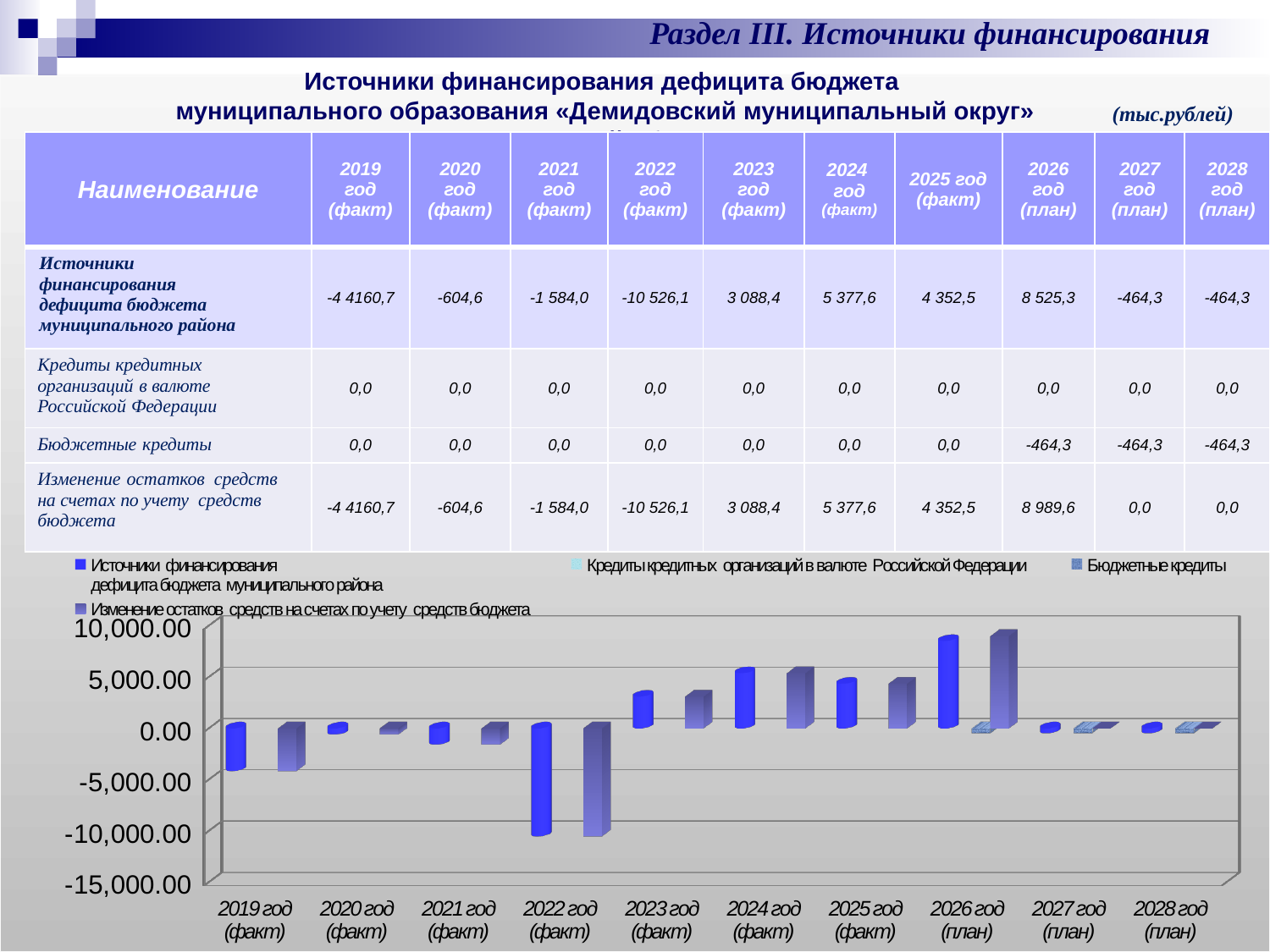

Раздел III. Источники финансирования
Источники финансирования дефицита бюджета
 муниципального образования «Демидовский муниципальный округ» Смоленской области

(тыс.рублей)
| Наименование | 2019 год (факт) | 2020 год (факт) | 2021 год (факт) | 2022 год (факт) | 2023 год (факт) | 2024 год (факт) | 2025 год (факт) | 2026 год (план) | 2027 год (план) | 2028 год (план) |
| --- | --- | --- | --- | --- | --- | --- | --- | --- | --- | --- |
| Источники финансирования дефицита бюджета муниципального района | -4 4160,7 | -604,6 | -1 584,0 | -10 526,1 | 3 088,4 | 5 377,6 | 4 352,5 | 8 525,3 | -464,3 | -464,3 |
| Кредиты кредитных организаций в валюте Российской Федерации | 0,0 | 0,0 | 0,0 | 0,0 | 0,0 | 0,0 | 0,0 | 0,0 | 0,0 | 0,0 |
| Бюджетные кредиты | 0,0 | 0,0 | 0,0 | 0,0 | 0,0 | 0,0 | 0,0 | -464,3 | -464,3 | -464,3 |
| Изменение остатков средств на счетах по учету средств бюджета | -4 4160,7 | -604,6 | -1 584,0 | -10 526,1 | 3 088,4 | 5 377,6 | 4 352,5 | 8 989,6 | 0,0 | 0,0 |

[unsupported chart]